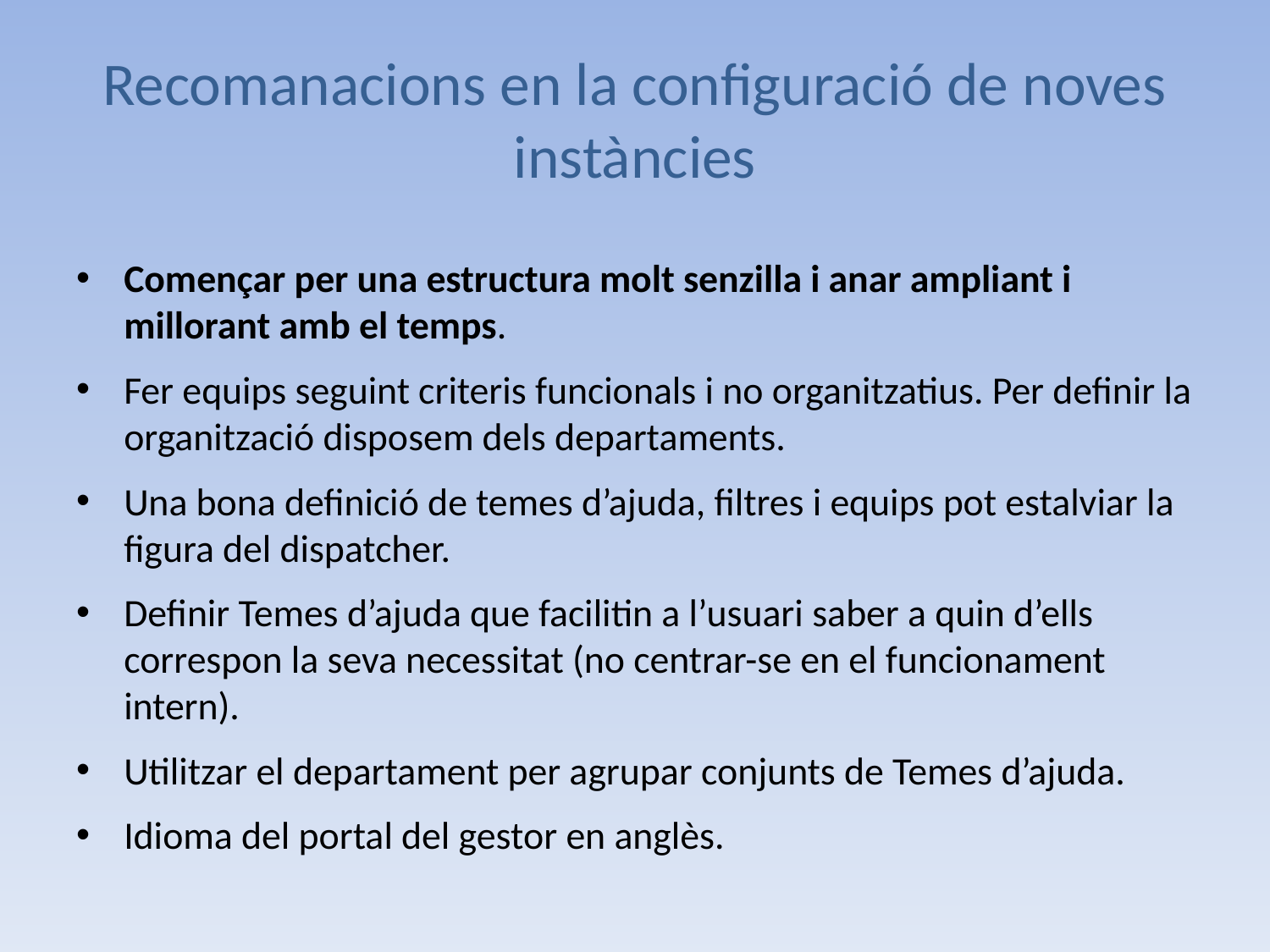

# Recomanacions en la configuració de noves instàncies
Començar per una estructura molt senzilla i anar ampliant i millorant amb el temps.
Fer equips seguint criteris funcionals i no organitzatius. Per definir la organització disposem dels departaments.
Una bona definició de temes d’ajuda, filtres i equips pot estalviar la figura del dispatcher.
Definir Temes d’ajuda que facilitin a l’usuari saber a quin d’ells correspon la seva necessitat (no centrar-se en el funcionament intern).
Utilitzar el departament per agrupar conjunts de Temes d’ajuda.
Idioma del portal del gestor en anglès.